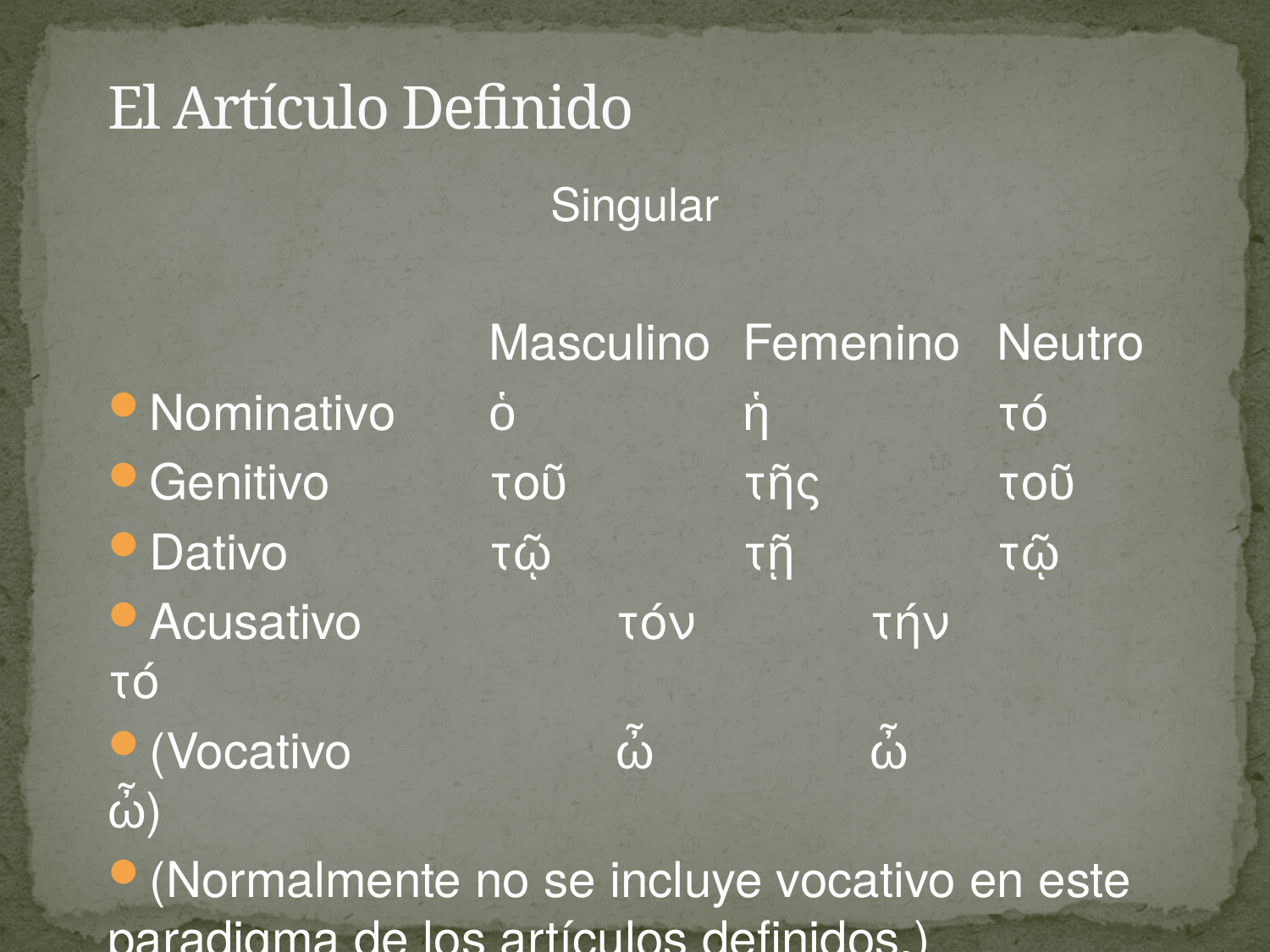

# El Artículo Definido
Singular

			Masculino 	Femenino 	Neutro
Nominativo 	ὁ 		ἡ 		τό
Genitivo 		τοῦ 		τῆς 		τοῦ
Dativo 		τῷ 		τῇ 		τῷ
Acusativo 		τόν 		τήν 		τό
(Vocativo 		ὦ 		ὦ 		ὦ)
(Normalmente no se incluye vocativo en este paradigma de los artículos definidos.)